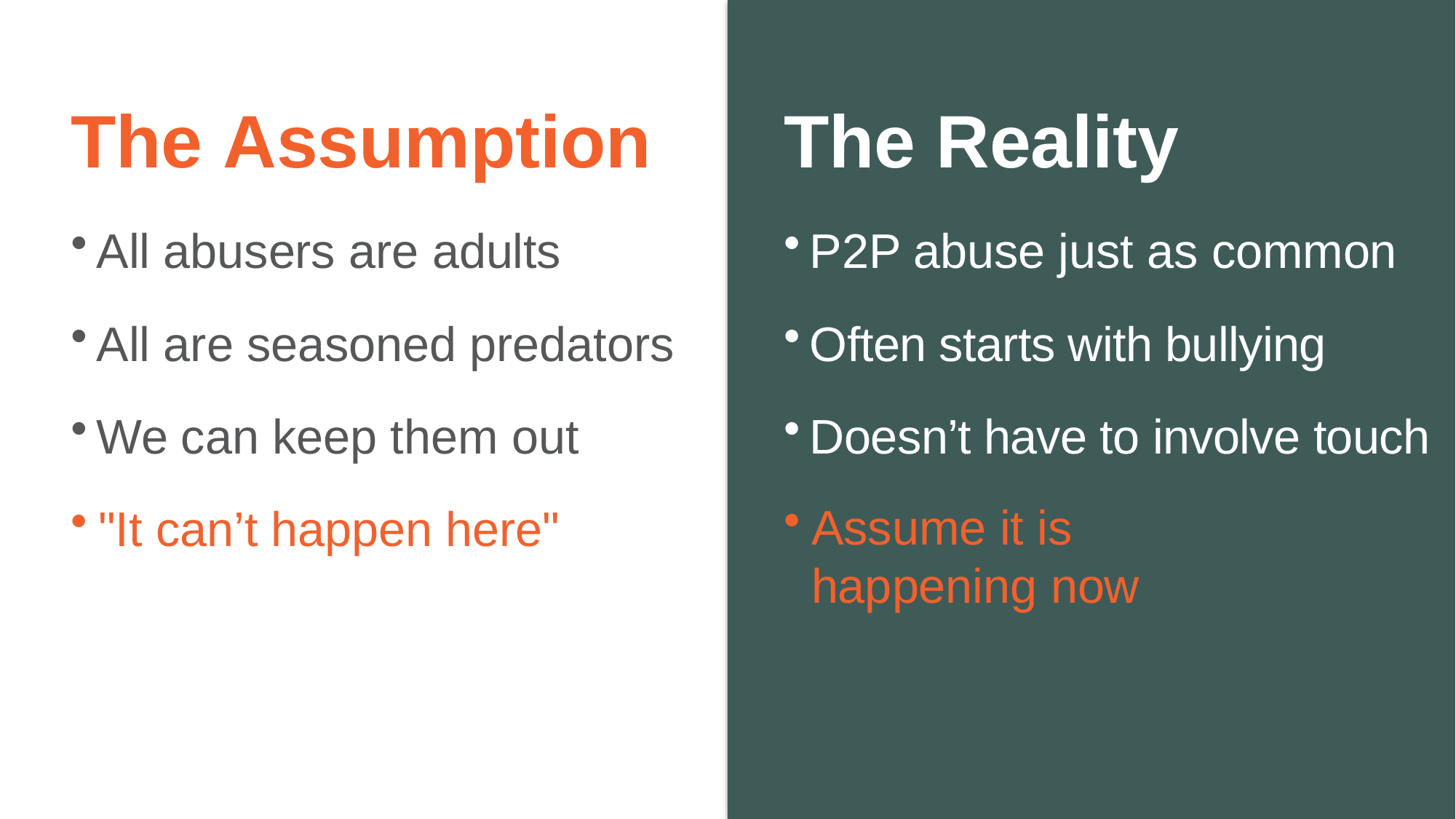

The Assumption
# The Reality
All abusers are adults
All are seasoned predators
We can keep them out
"It can’t happen here"
P2P abuse just as common
Often starts with bullying
Doesn’t have to involve touch
Assume it is
happening now